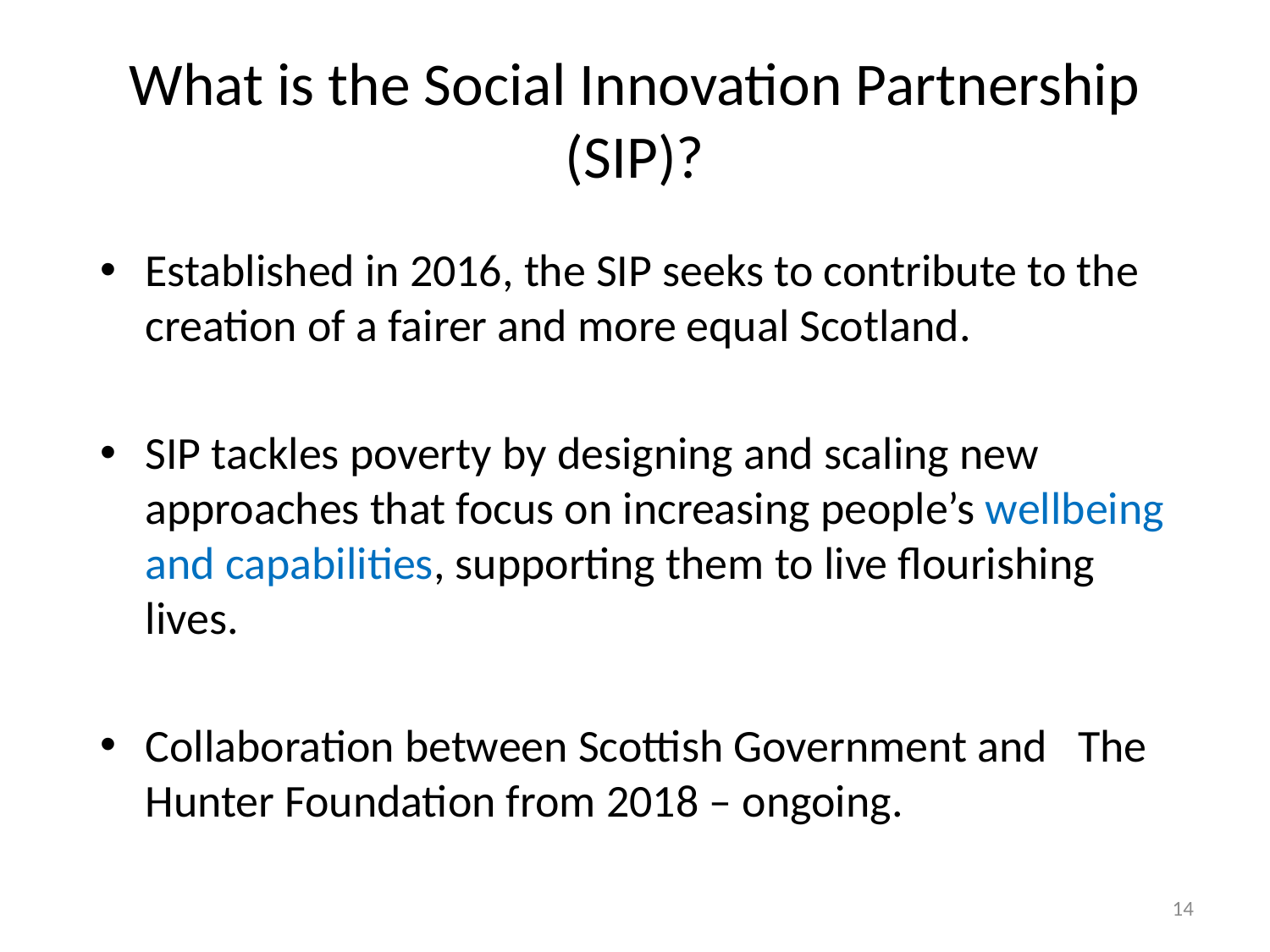

# What is the Social Innovation Partnership (SIP)?
Established in 2016, the SIP seeks to contribute to the creation of a fairer and more equal Scotland.

SIP tackles poverty by designing and scaling new approaches that focus on increasing people’s wellbeing and capabilities, supporting them to live flourishing lives.

Collaboration between Scottish Government and   The Hunter Foundation from 2018 – ongoing.

14